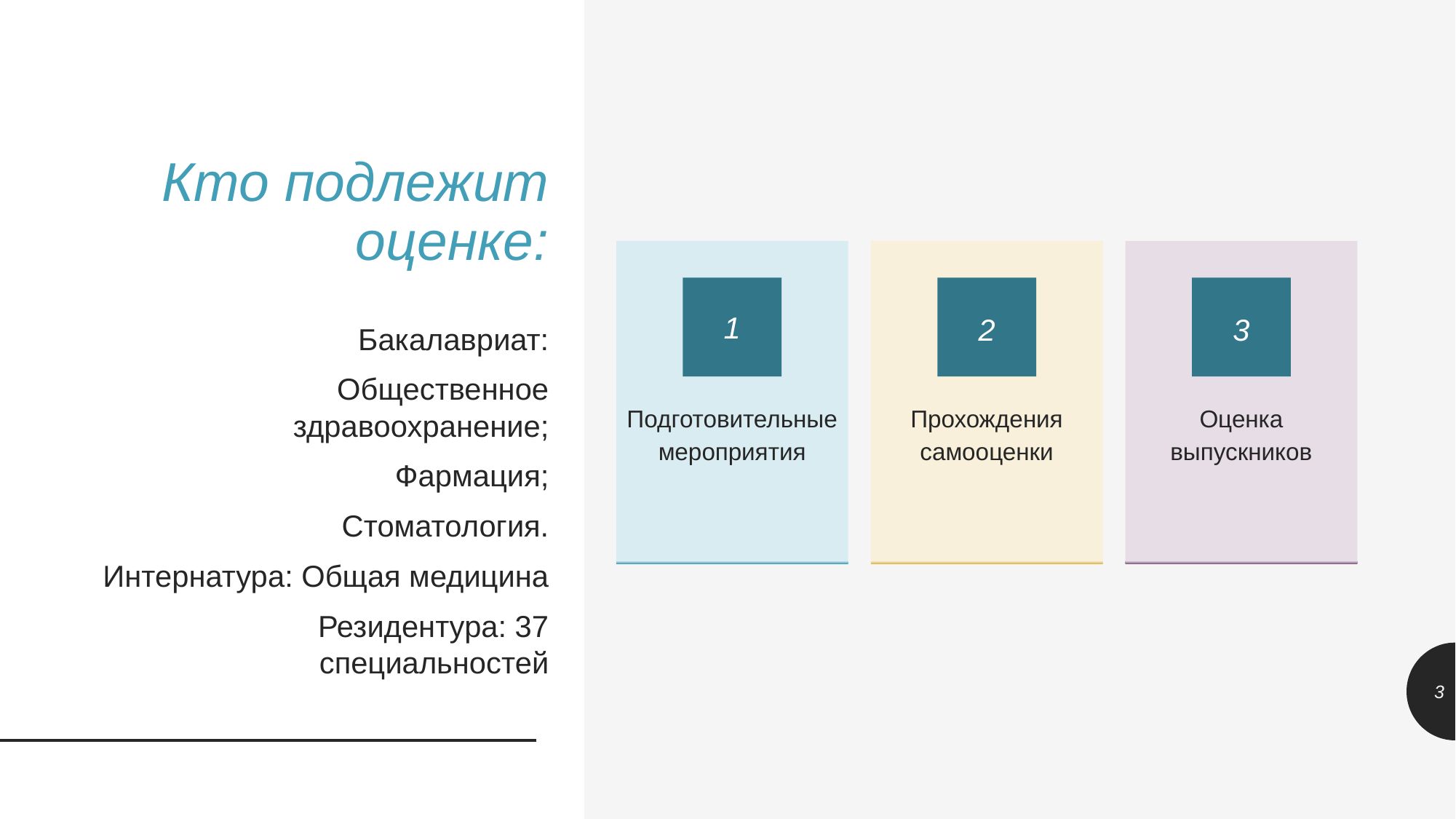

# Кто подлежит оценке:
Подготовительные мероприятия
Прохождения самооценки
Оценка выпускников
1
2
3
Бакалавриат:
Общественное здравоохранение;
Фармация;
Стоматология.
Интернатура: Общая медицина
Резидентура: 37 специальностей
3